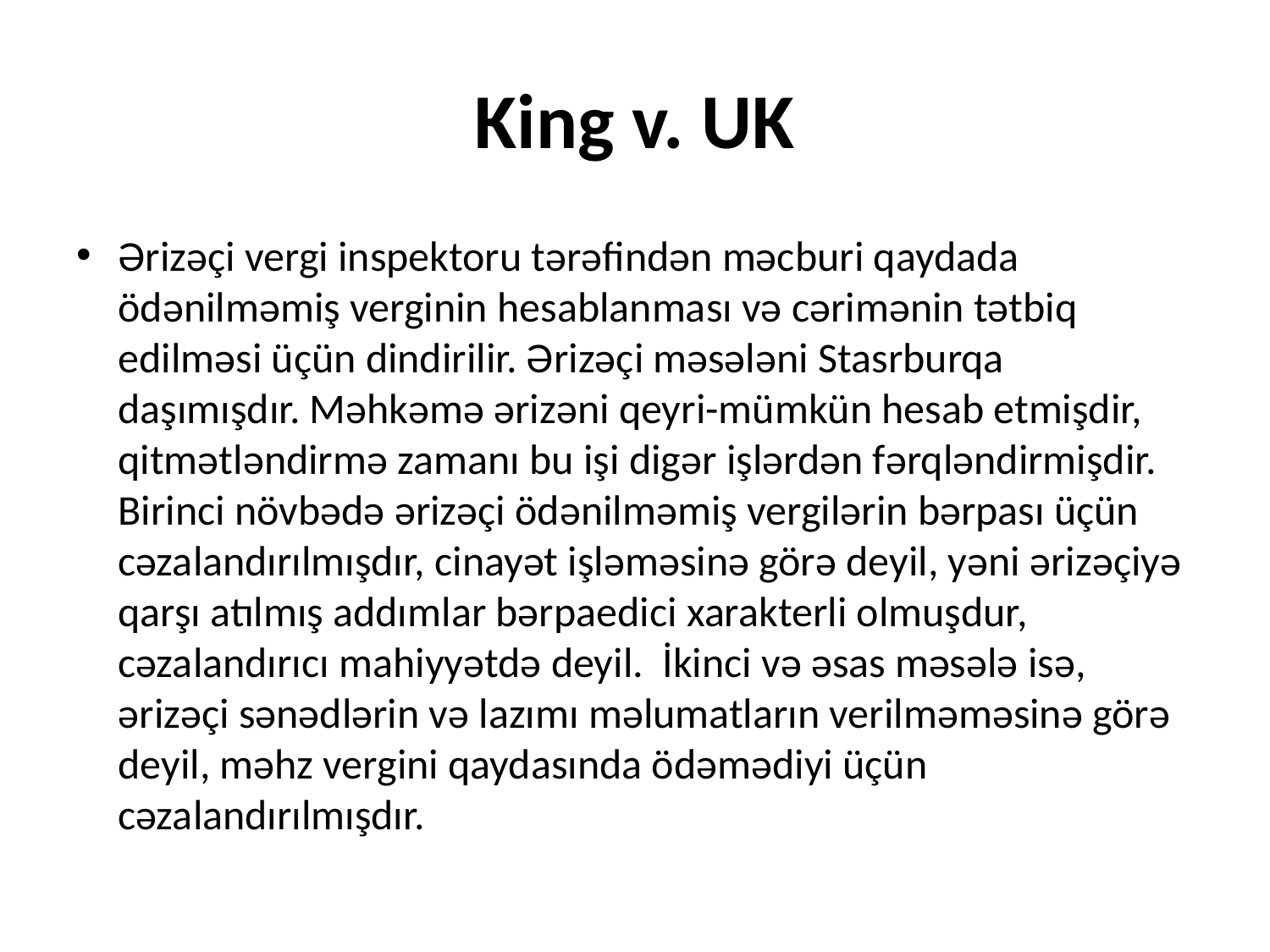

# King v. UK
Ərizəçi vergi inspektoru tərəfindən məcburi qaydada  ödənilməmiş verginin hesablanması və cərimənin tətbiq edilməsi üçün dindirilir. Ərizəçi məsələni Stasrburqa daşımışdır. Məhkəmə ərizəni qeyri-mümkün hesab etmişdir, qitmətləndirmə zamanı bu işi digər işlərdən fərqləndirmişdir.  Birinci növbədə ərizəçi ödənilməmiş vergilərin bərpası üçün cəzalandırılmışdır, cinayət işləməsinə görə deyil, yəni ərizəçiyə qarşı atılmış addımlar bərpaedici xarakterli olmuşdur, cəzalandırıcı mahiyyətdə deyil.  İkinci və əsas məsələ isə, ərizəçi sənədlərin və lazımı məlumatların verilməməsinə görə deyil, məhz vergini qaydasında ödəmədiyi üçün cəzalandırılmışdır.